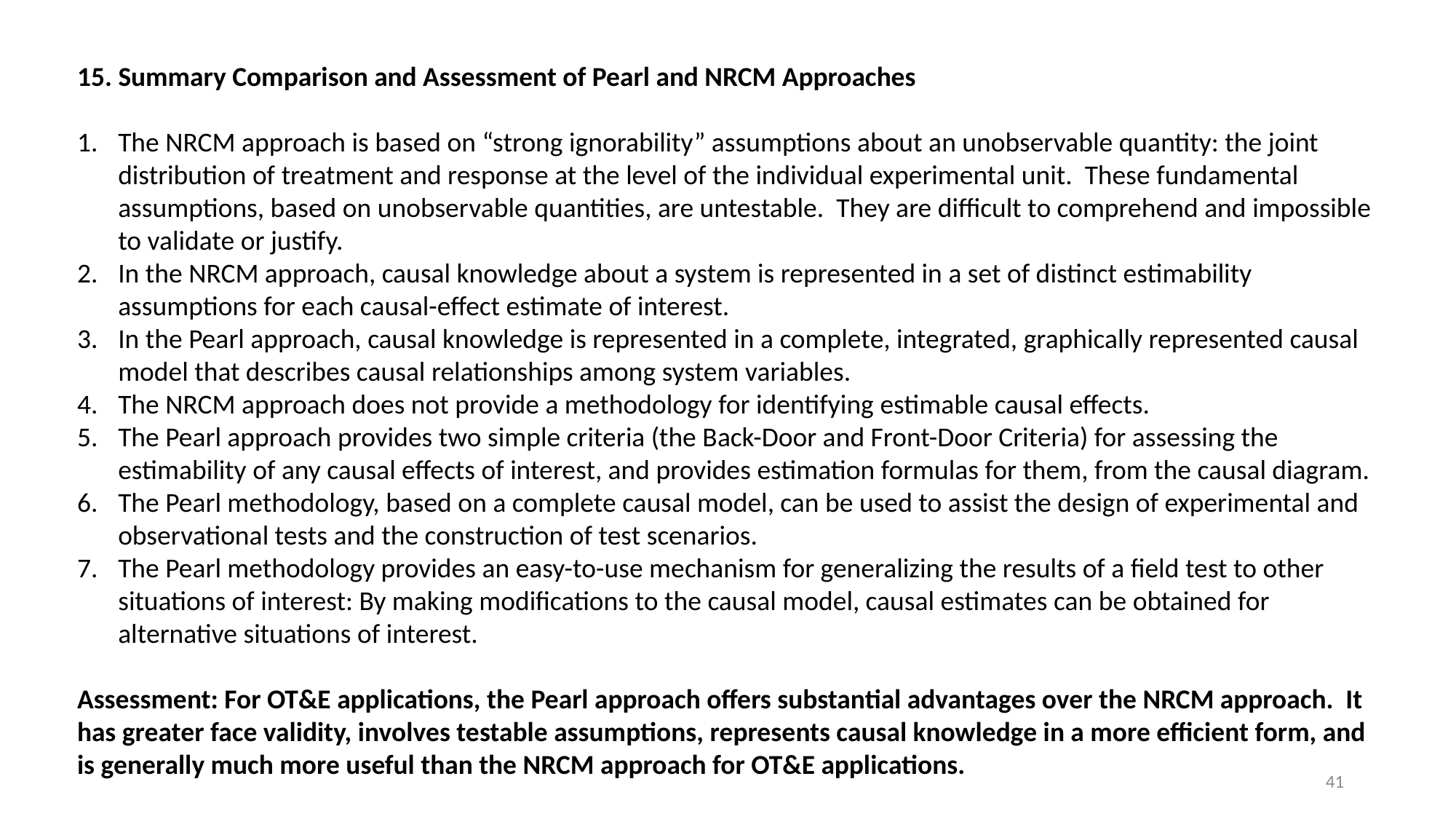

15. Summary Comparison and Assessment of Pearl and NRCM Approaches

The NRCM approach is based on “strong ignorability” assumptions about an unobservable quantity: the joint distribution of treatment and response at the level of the individual experimental unit.  These fundamental assumptions, based on unobservable quantities, are untestable.  They are difficult to comprehend and impossible to validate or justify.
In the NRCM approach, causal knowledge about a system is represented in a set of distinct estimability assumptions for each causal-effect estimate of interest.
In the Pearl approach, causal knowledge is represented in a complete, integrated, graphically represented causal model that describes causal relationships among system variables.
The NRCM approach does not provide a methodology for identifying estimable causal effects.
The Pearl approach provides two simple criteria (the Back-Door and Front-Door Criteria) for assessing the estimability of any causal effects of interest, and provides estimation formulas for them, from the causal diagram.
The Pearl methodology, based on a complete causal model, can be used to assist the design of experimental and observational tests and the construction of test scenarios.
The Pearl methodology provides an easy-to-use mechanism for generalizing the results of a field test to other situations of interest: By making modifications to the causal model, causal estimates can be obtained for alternative situations of interest.

Assessment: For OT&E applications, the Pearl approach offers substantial advantages over the NRCM approach.  It has greater face validity, involves testable assumptions, represents causal knowledge in a more efficient form, and is generally much more useful than the NRCM approach for OT&E applications.
41